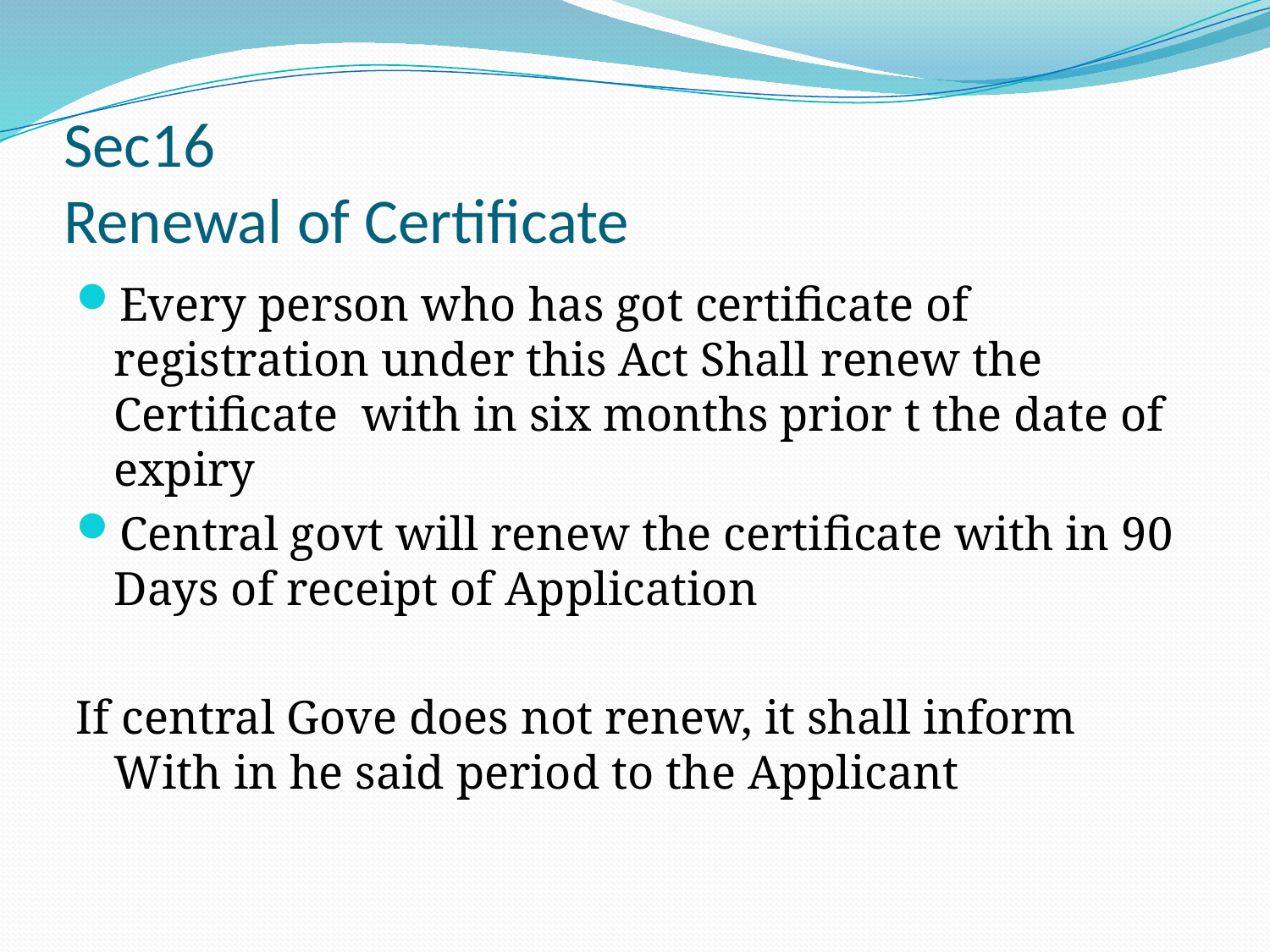

# Sec16 Renewal of Certificate
Every person who has got certificate of  registration under this Act Shall renew the Certificate  with in six months prior t the date of expiry
Central govt will renew the certificate with in 90 Days of receipt of Application

If central Gove does not renew, it shall inform With in he said period to the Applicant